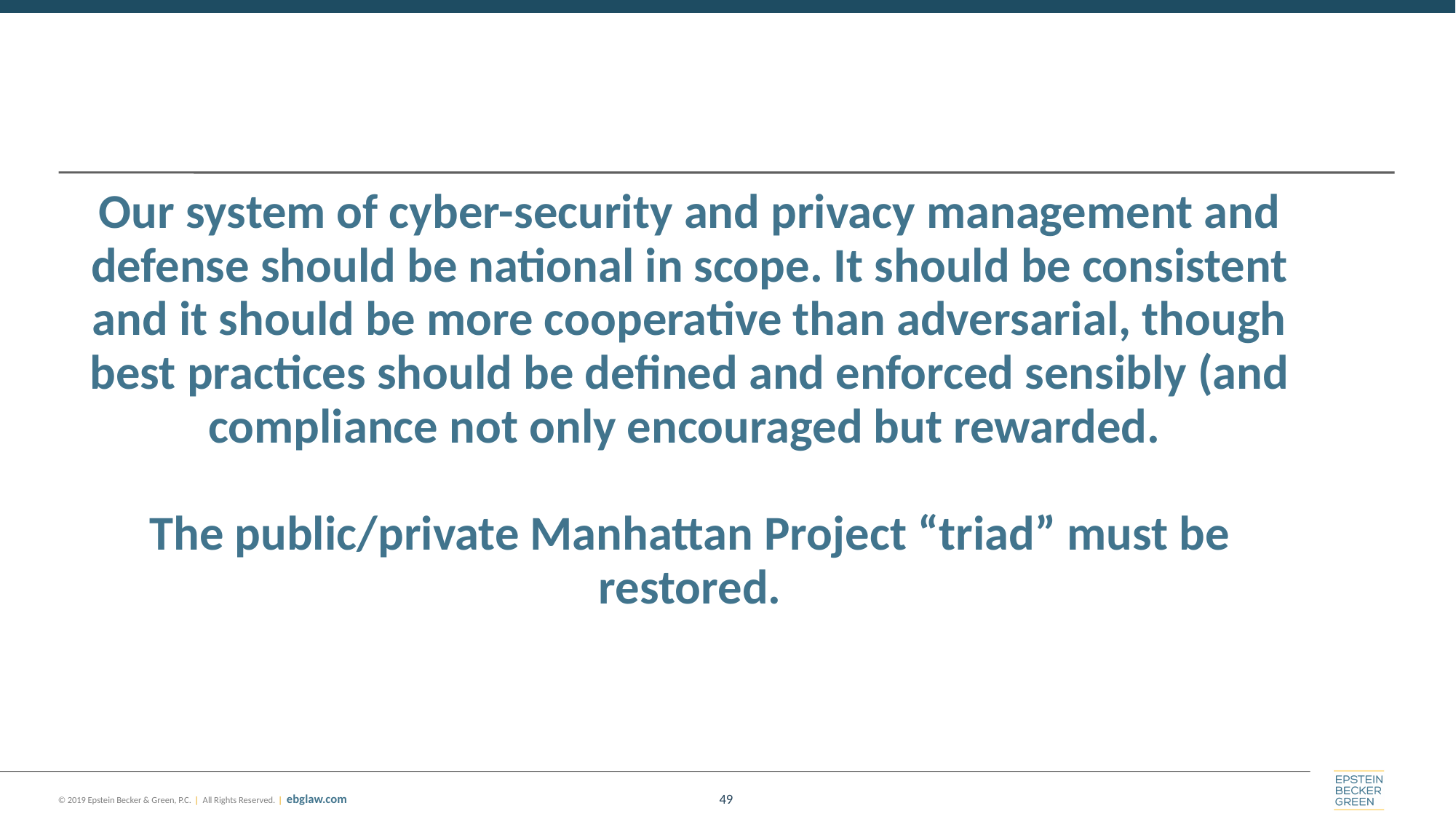

# Our system of cyber-security and privacy management and defense should be national in scope. It should be consistent and it should be more cooperative than adversarial, though best practices should be defined and enforced sensibly (and compliance not only encouraged but rewarded. The public/private Manhattan Project “triad” must be restored.